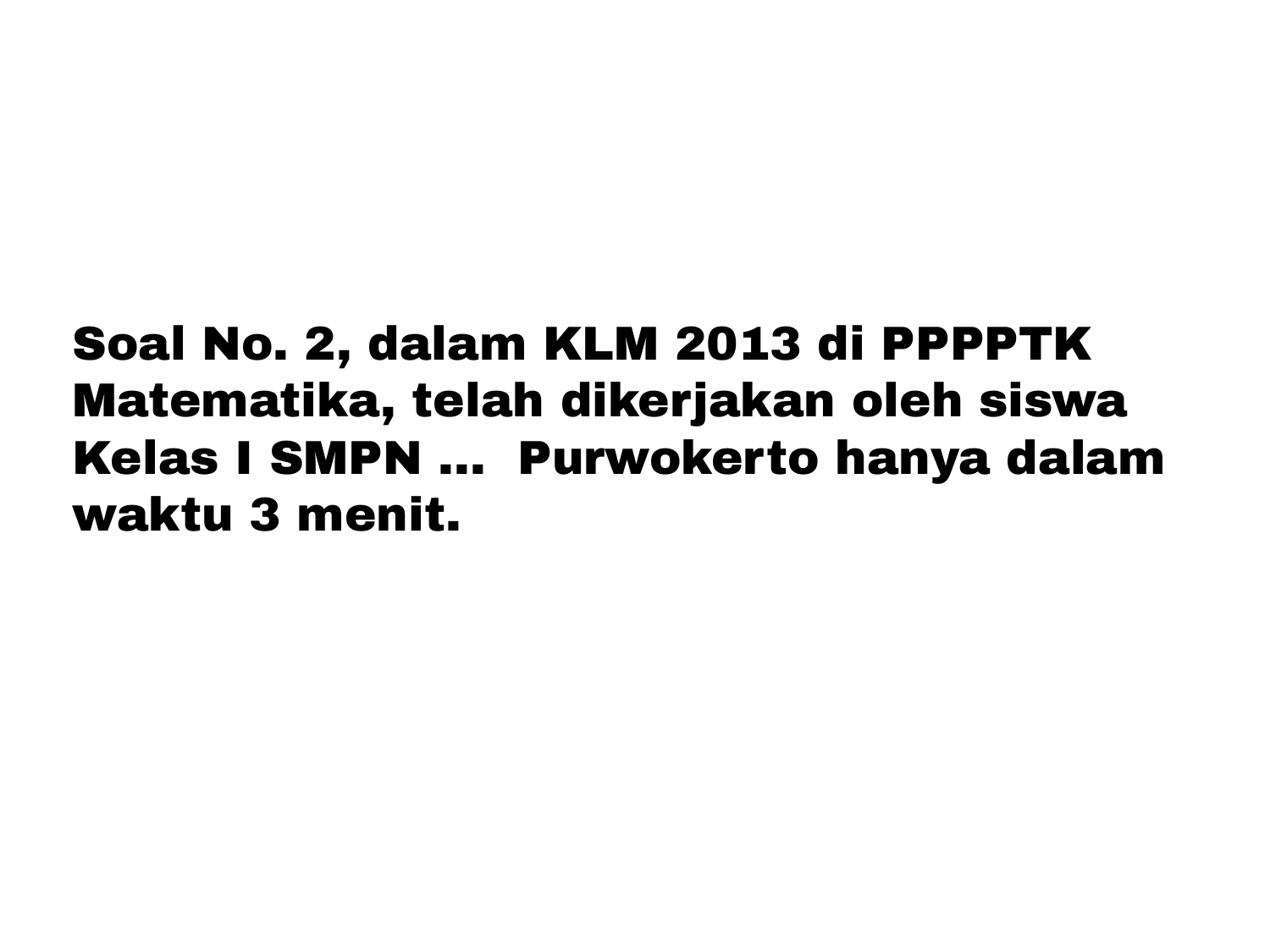

Soal No. 2, dalam KLM 2013 di PPPPTK Matematika, telah dikerjakan oleh siswa Kelas I SMPN ...  Purwokerto hanya dalam waktu 3 menit.